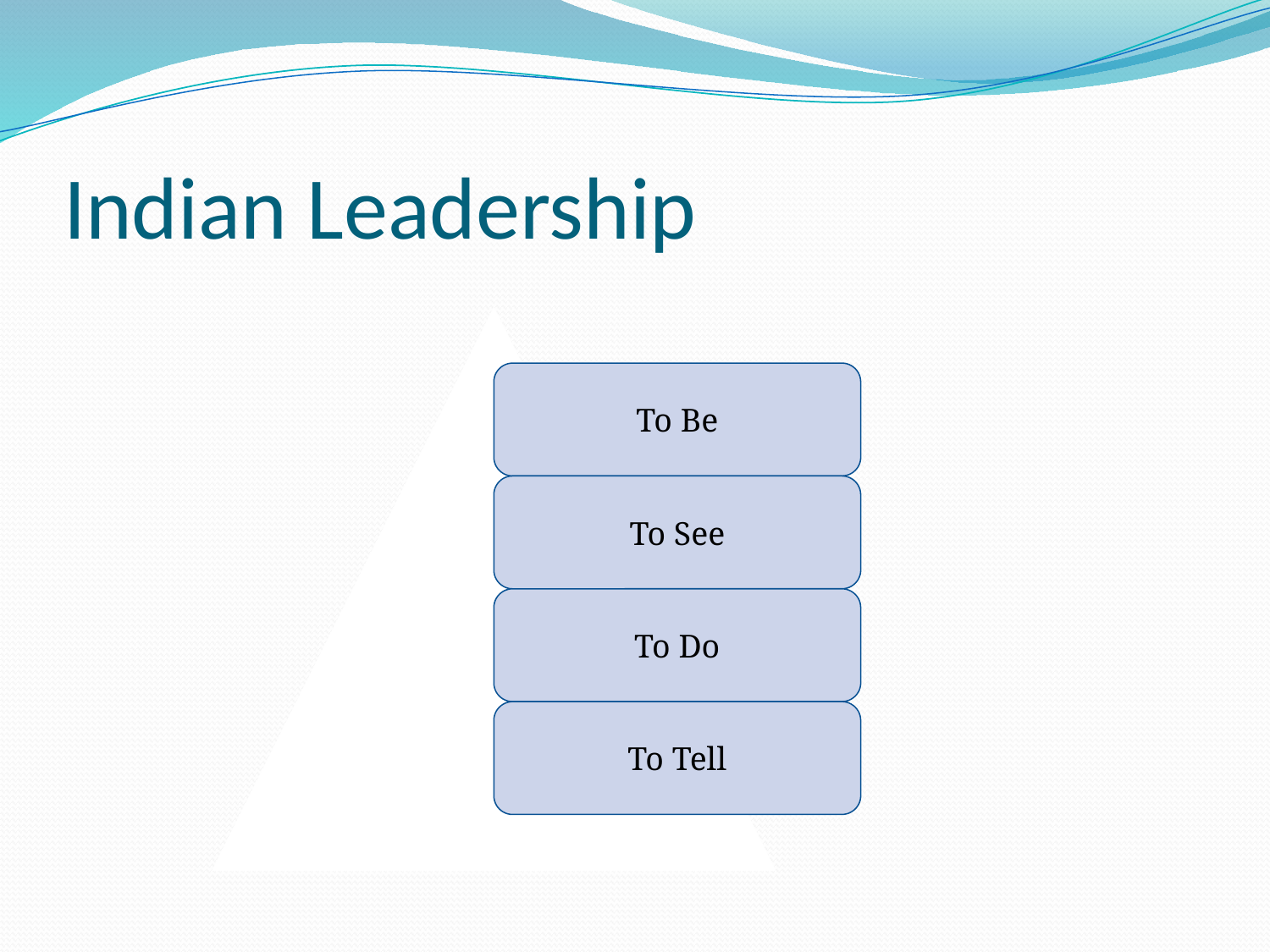

# Indian Leadership
To Be
To See
To Do
To Tell